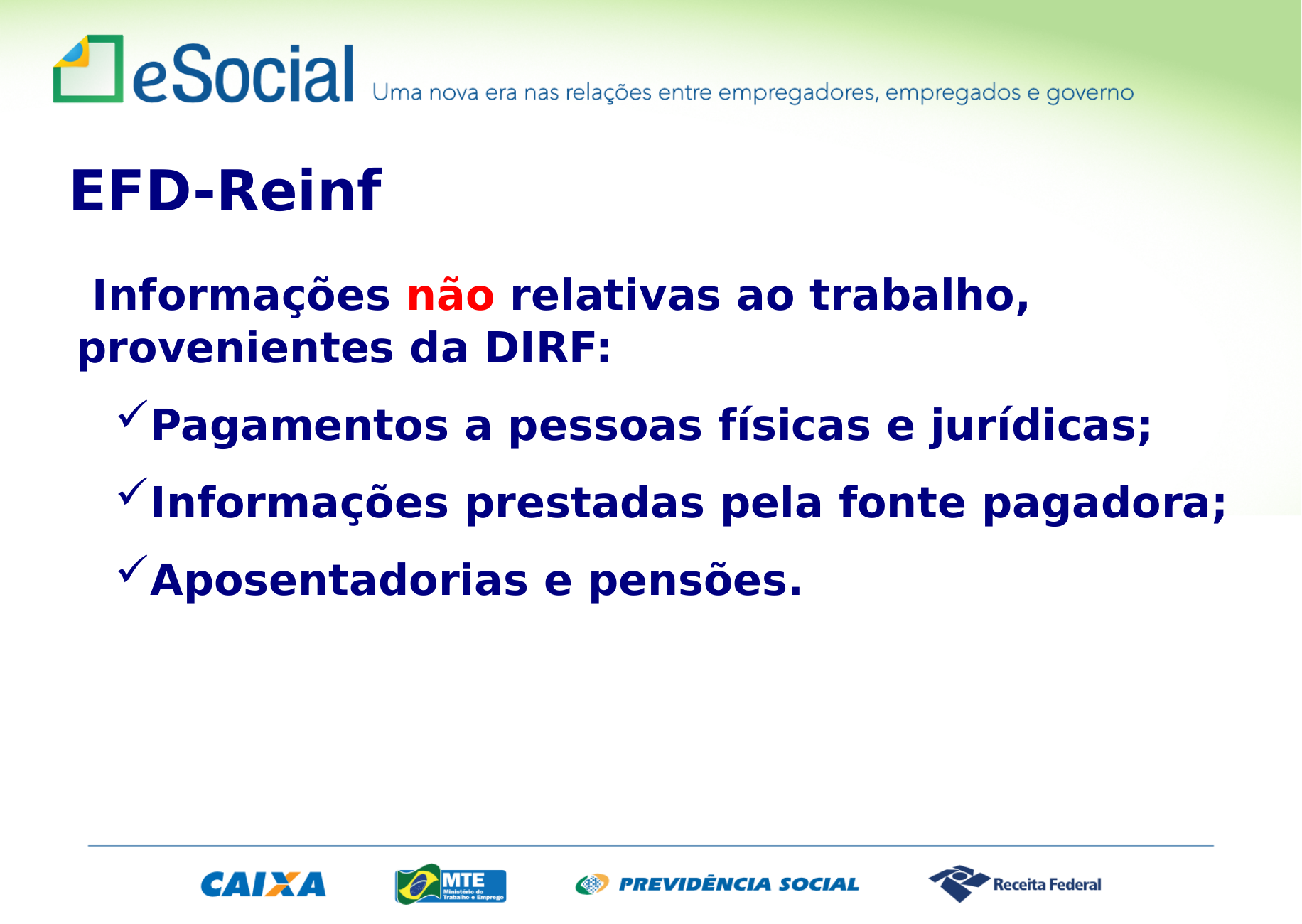

EFD-Reinf
 Informações não relativas ao trabalho, provenientes da DIRF:
Pagamentos a pessoas físicas e jurídicas;
Informações prestadas pela fonte pagadora;
Aposentadorias e pensões.